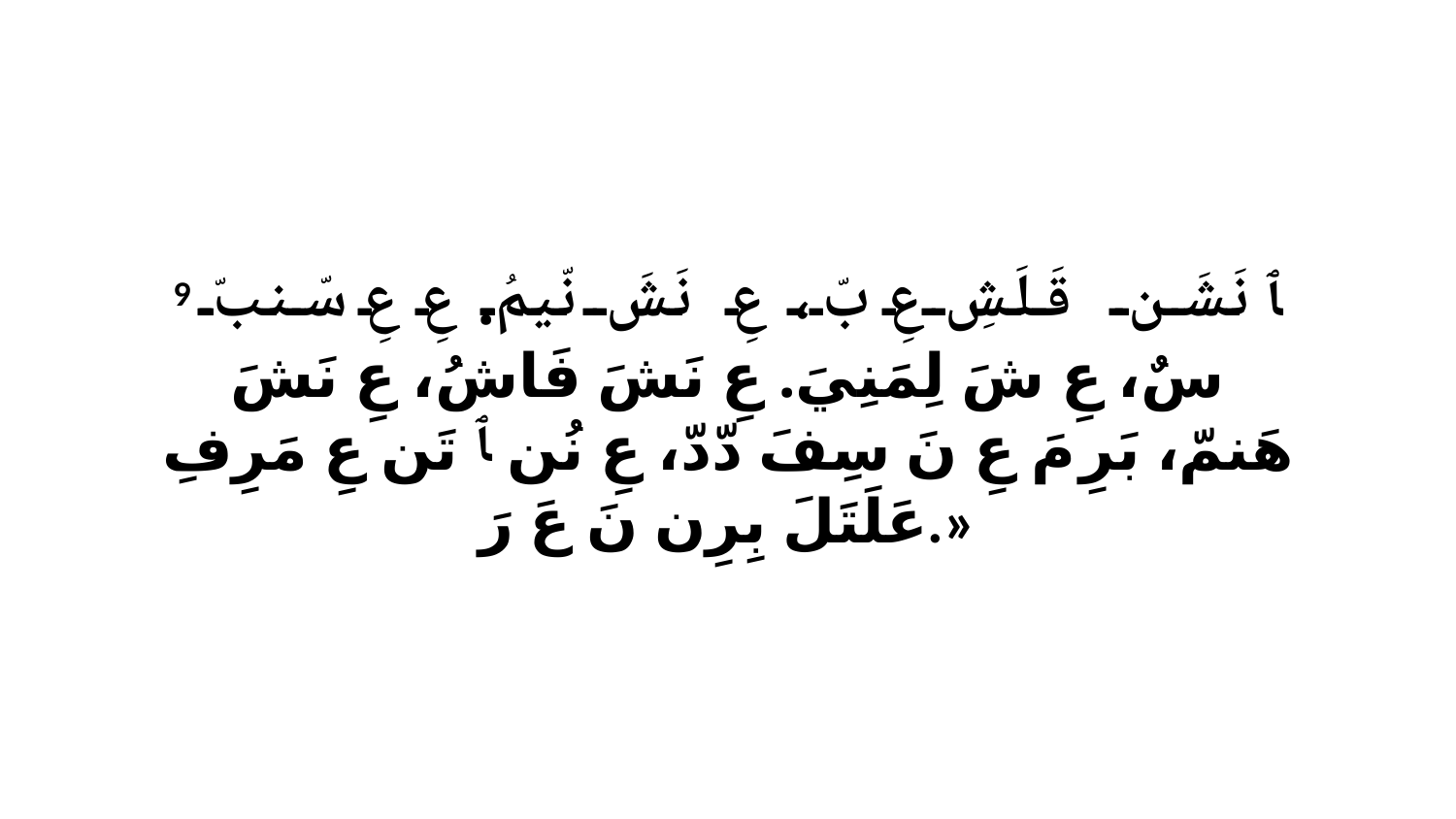

9 ﭑ نَشَن قَلَشِ عِ بّ، عِ نَشَ نّيمُ. عِ عِ سّنبّ سٌ، عِ شَ لِمَنِيَ. عِ نَشَ فَاشُ، عِ نَشَ هَنمّ، بَرِ مَ عِ نَ سِفَ دّدّ، عِ نُن ﭑ تَن عِ مَرِفِ عَلَتَلَ بِرِن نَ عَ رَ.»